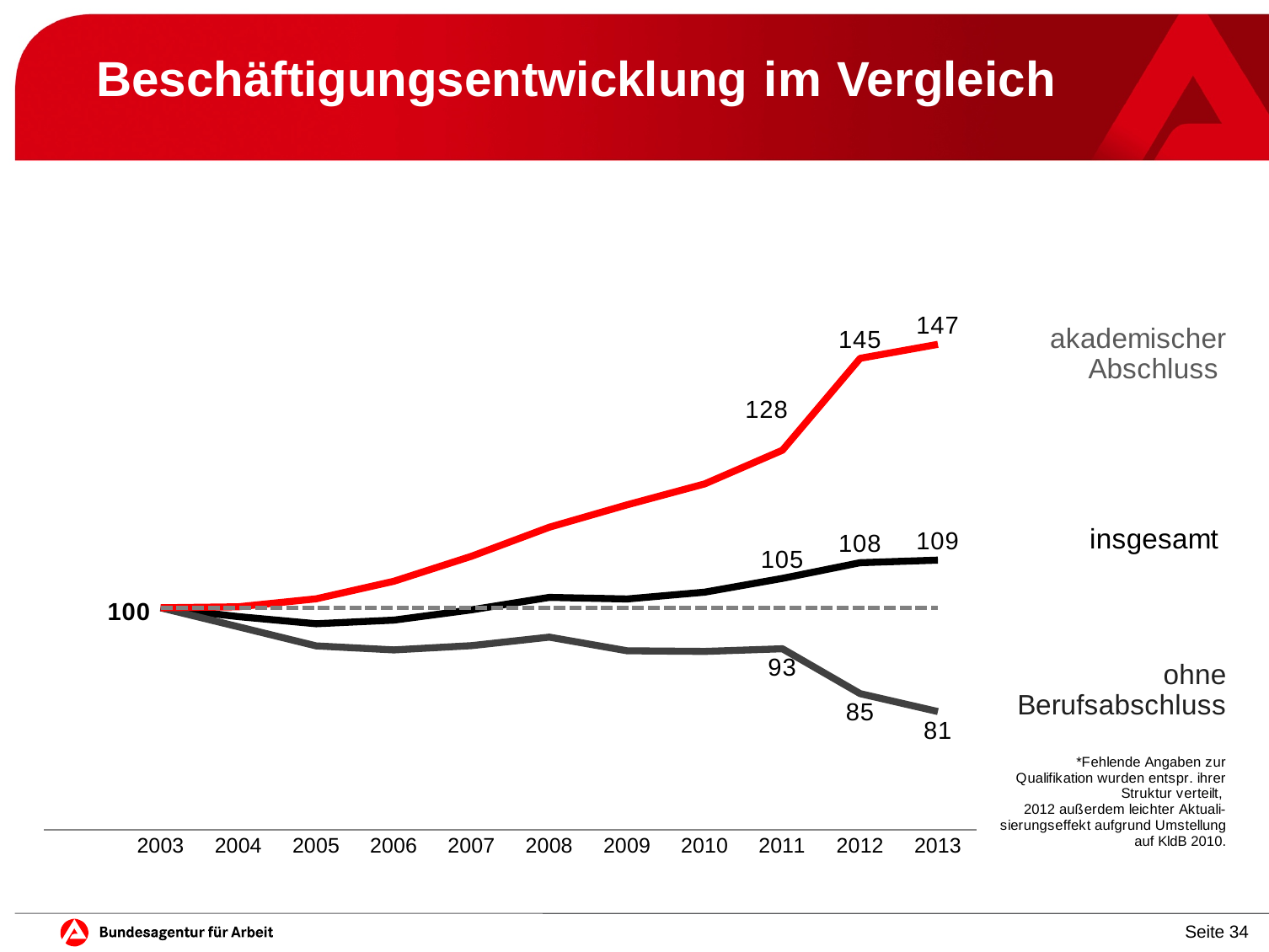

# Beschäftigungsentwicklung im Vergleich

### Chart

| Category | Gesamt | ohne Berufsausbildung | Fach- und Hochschulabschluss | Indexlinie |
|---|---|---|---|---|
|  | None | None | None | None |
| 2003 | 100.0 | 100.0 | 100.0 | 100.0 |
| 2004 | 98.40211828102913 | 96.57327455689206 | 100.17755062322051 | 100.0 |
| 2005 | 97.11953609847282 | 93.13323403618314 | 101.61042822433029 | 100.0 |
| 2006 | 97.77274348512167 | 92.40787328019996 | 104.77251960274265 | 100.0 |
| 2007 | 99.62856180183289 | 93.17696816855462 | 109.28156580377345 | 100.0 |
| 2008 | 101.86620241096482 | 94.71562282069944 | 114.50887012745842 | 100.0 |
| 2009 | 101.57824134920361 | 92.26145868014363 | 118.53656644041082 | 100.0 |
| 2010 | 102.80396885350473 | 92.1363708004518 | 122.30248956669436 | 100.0 |
| 2011 | 105.29279769758773 | 92.61450803456962 | 128.37061091119918 | 100.0 |
| 2012 | 108.11723423526432 | 84.5329317558026 | 144.90953780476804 | 100.0 |
| 2013 | 108.58563887555582 | 81.31073118455653 | 147.43316695668778 | 100.0 |